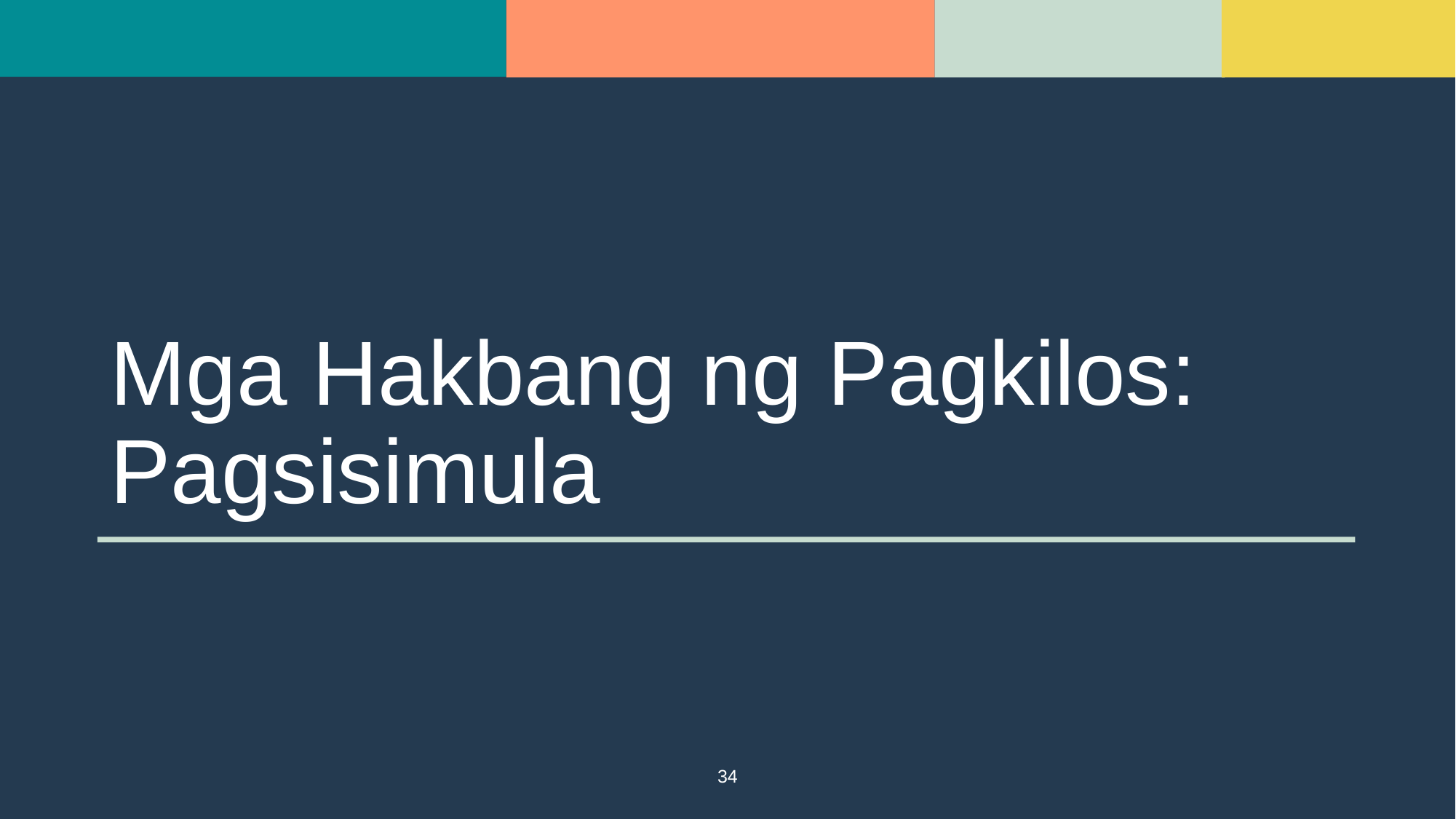

# Mga Hakbang ng Pagkilos: Pagsisimula
34